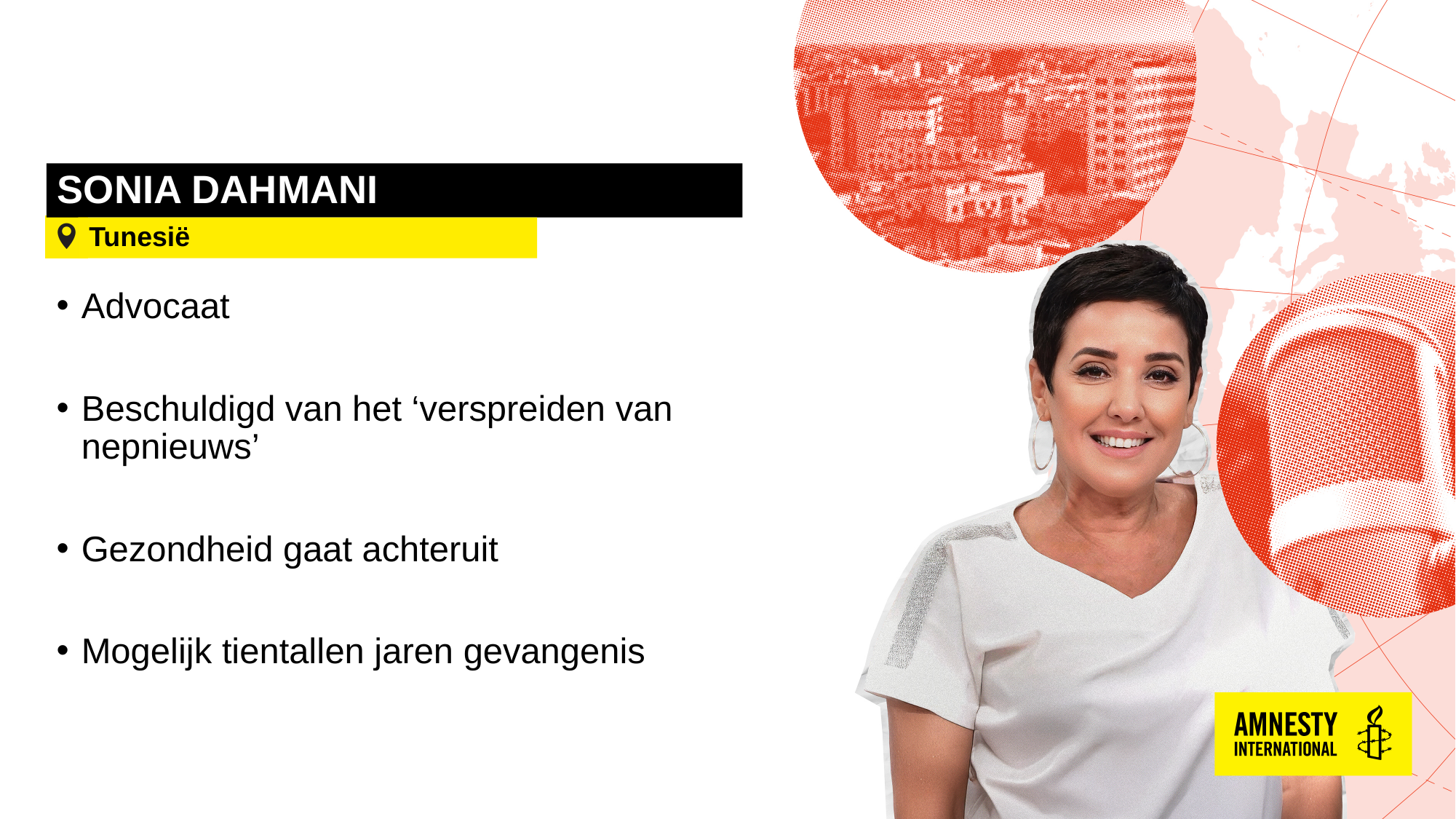

# SONIA DAHMANI​
Tunesië​
Advocaat​

Beschuldigd van het ‘verspreiden van nepnieuws’​

Gezondheid gaat achteruit​

Mogelijk tientallen jaren gevangenis​